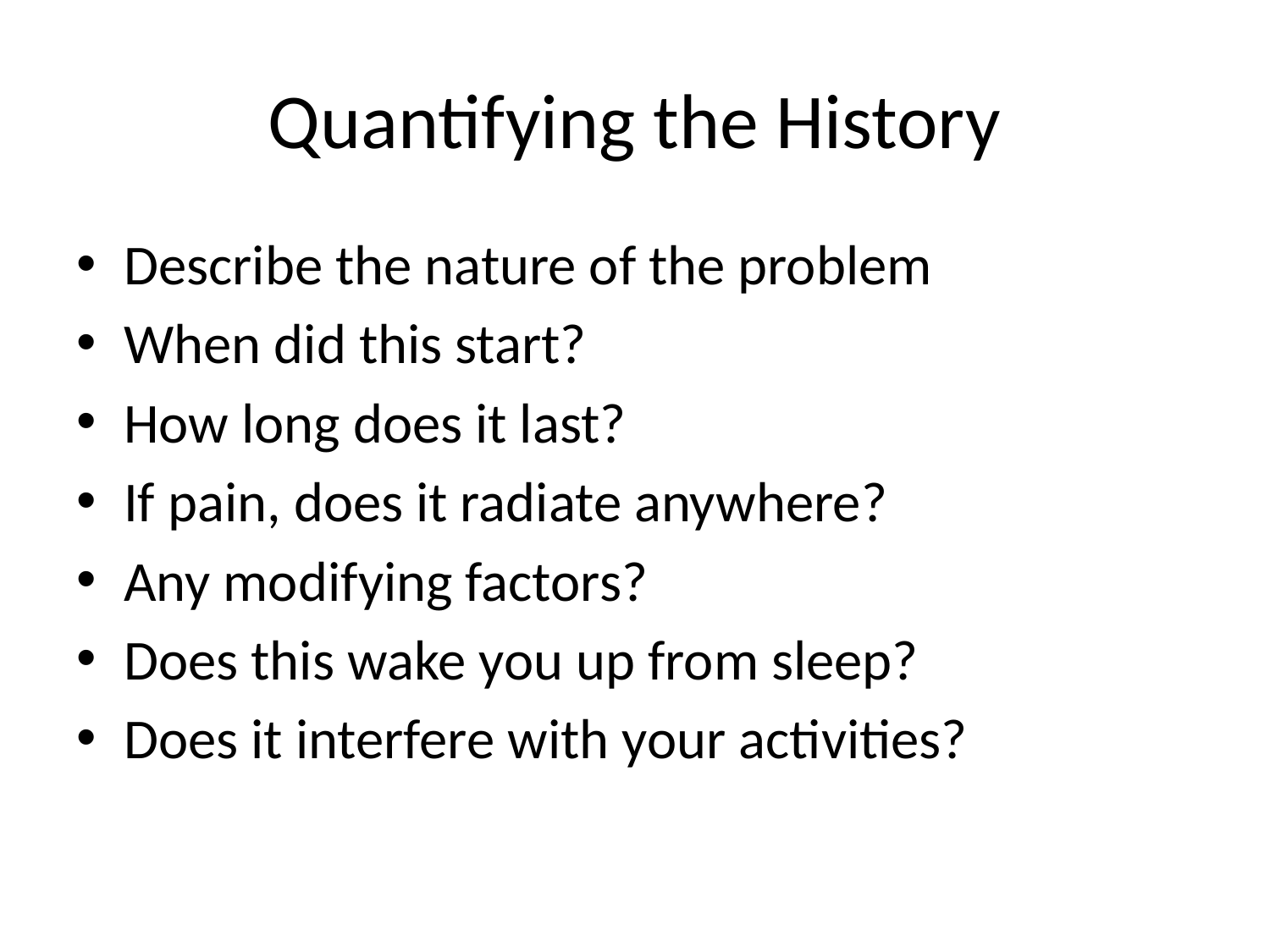

# Quantifying the History
Describe the nature of the problem
When did this start?
How long does it last?
If pain, does it radiate anywhere?
Any modifying factors?
Does this wake you up from sleep?
Does it interfere with your activities?